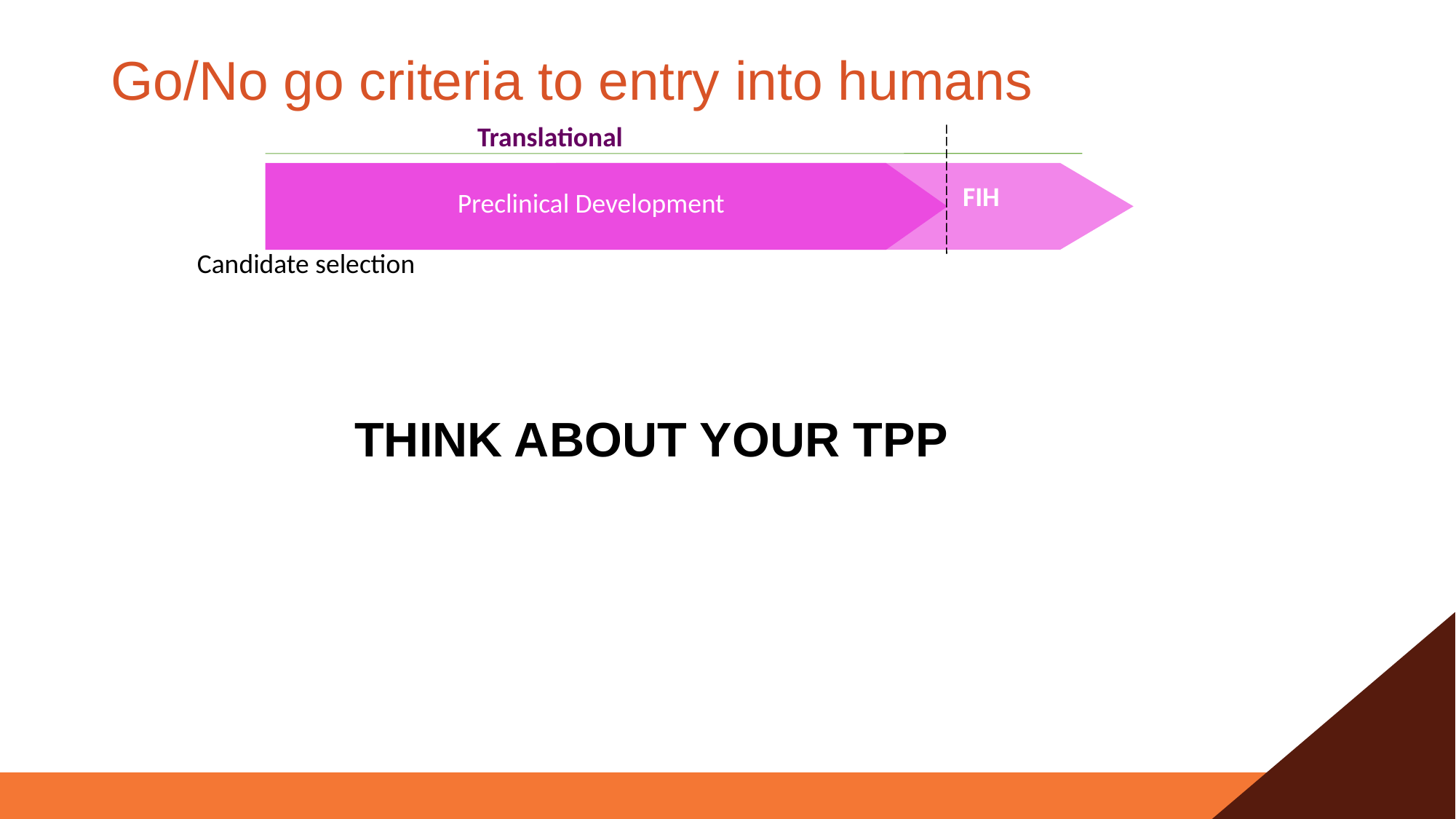

# Go/No go criteria to entry into humans
Translational

FIH
Preclinical Development
Screening
Candidate selection

THINK ABOUT YOUR TPP